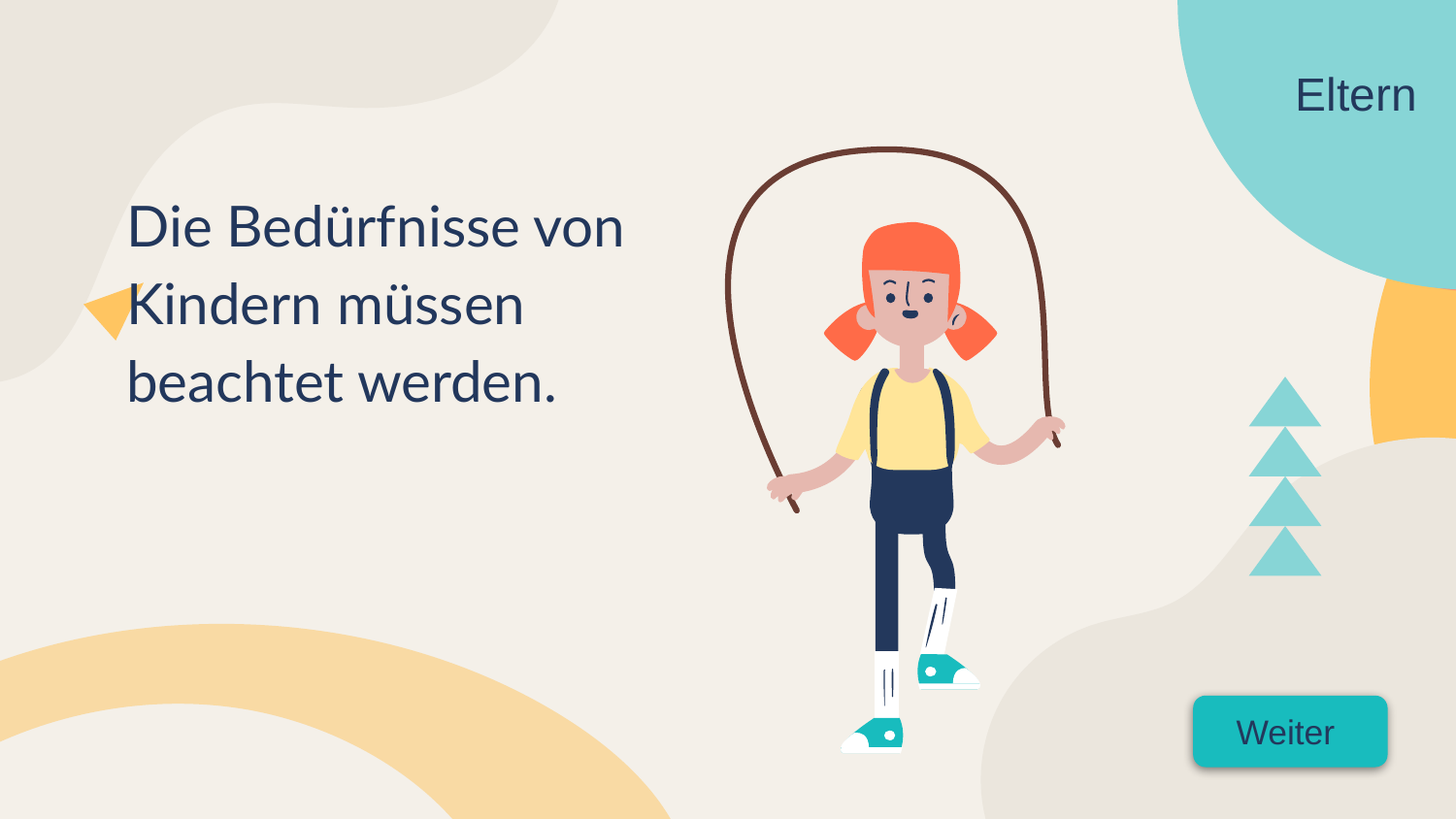

# Eltern
Eltern

Die Bedürfnisse von Kindern müssen beachtet werden.

Weiter